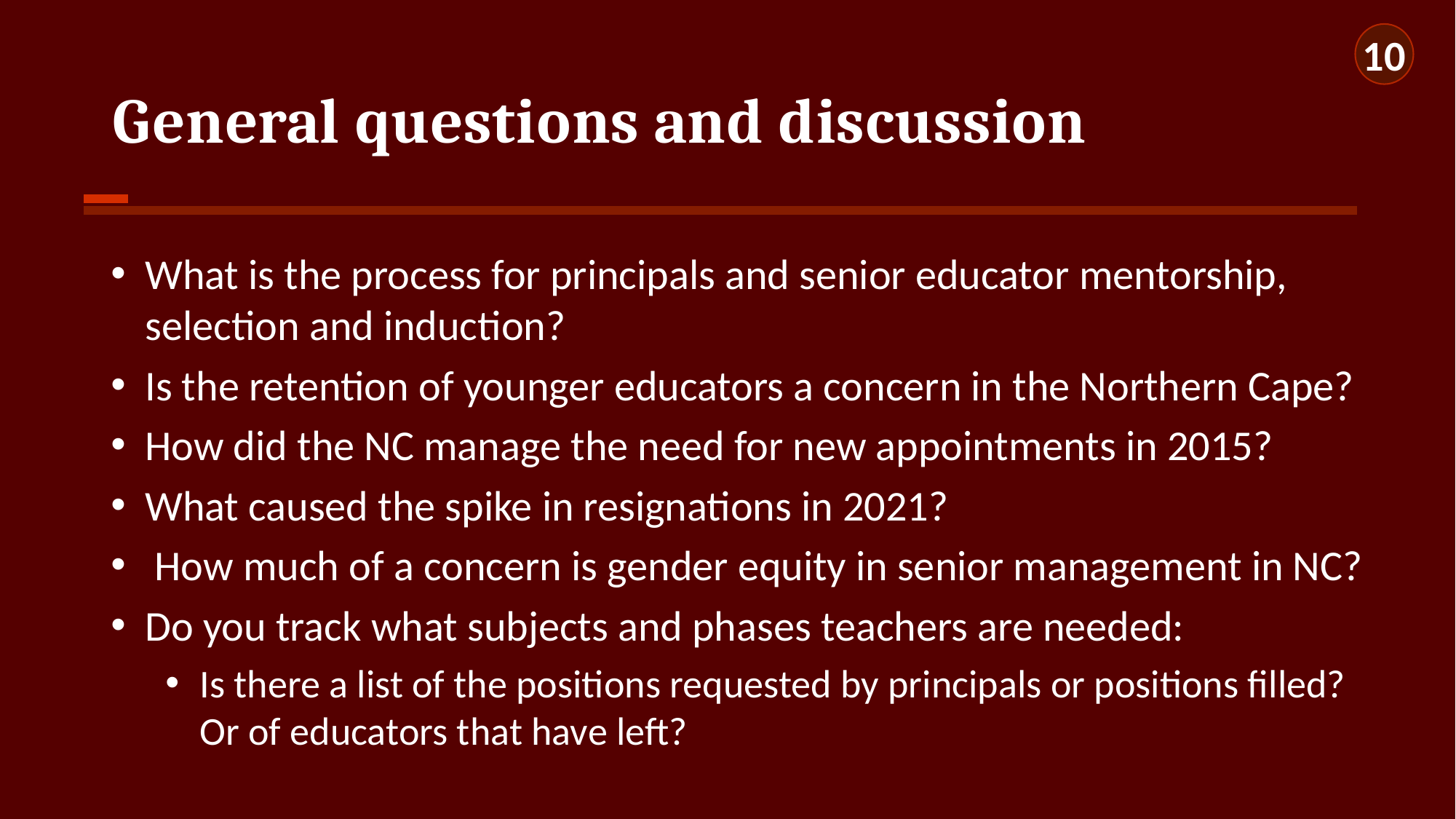

10
# General questions and discussion
What is the process for principals and senior educator mentorship, selection and induction?
Is the retention of younger educators a concern in the Northern Cape?
How did the NC manage the need for new appointments in 2015?
What caused the spike in resignations in 2021?
 How much of a concern is gender equity in senior management in NC?
Do you track what subjects and phases teachers are needed:
Is there a list of the positions requested by principals or positions filled? Or of educators that have left?